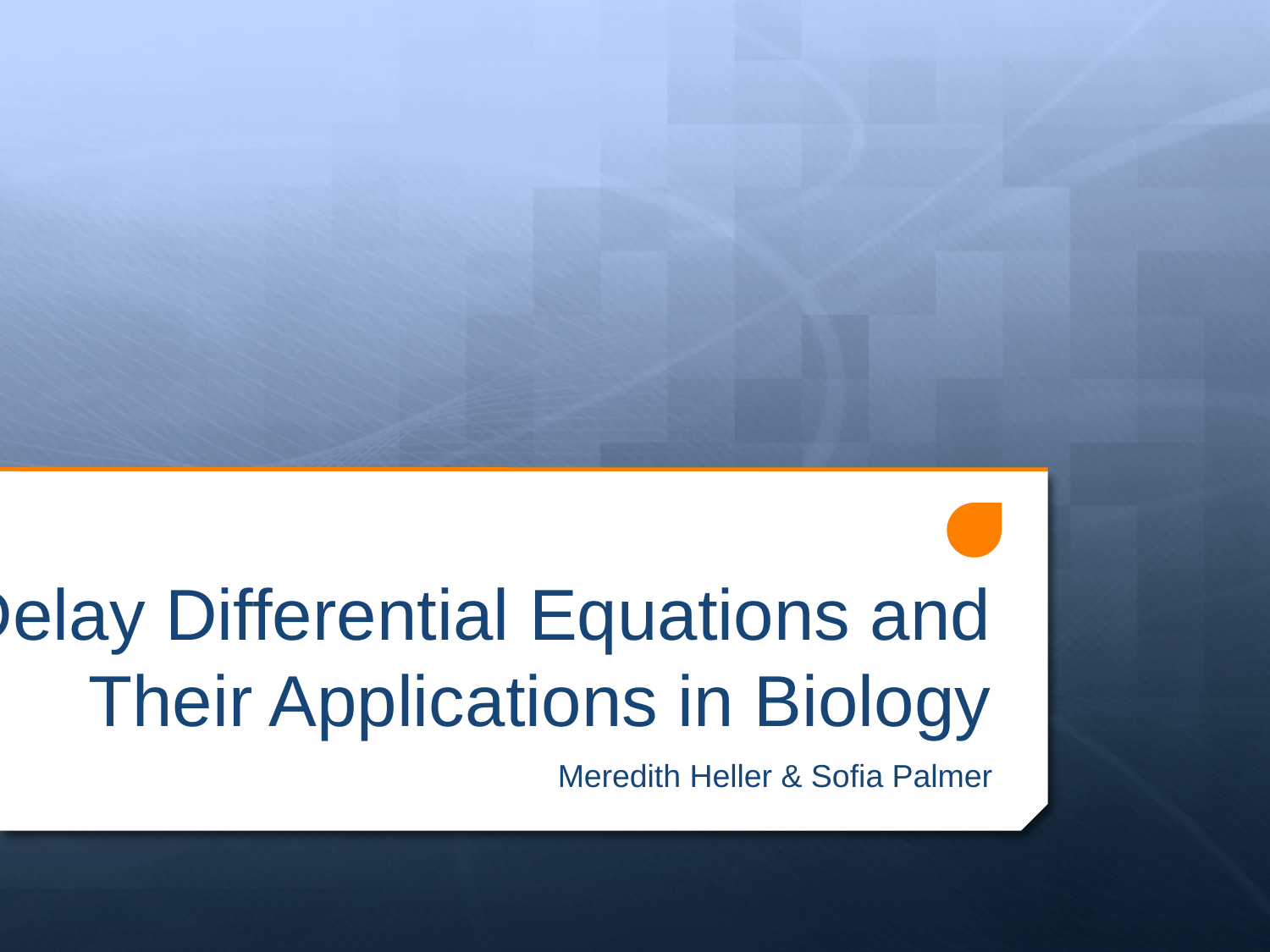

# Delay Differential Equations and Their Applications in Biology
Meredith Heller & Sofia Palmer